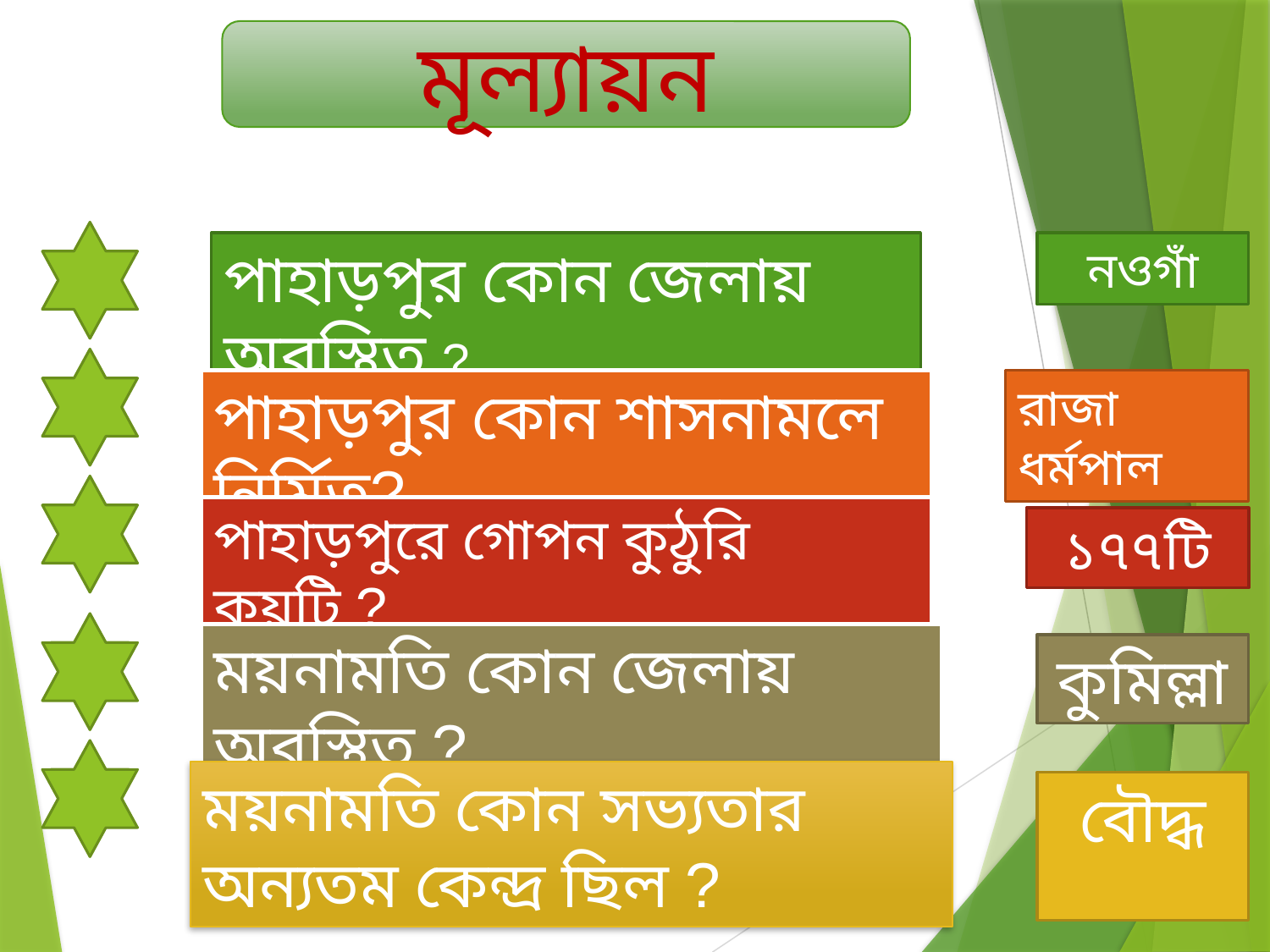

মূল্যায়ন

পাহাড়পুর কোন জেলায় অবস্থিত ?
নওগাঁ

পাহাড়পুর কোন শাসনামলে নির্মিত?
রাজা ধর্মপাল

পাহাড়পুরে গোপন কুঠুরি কয়টি ?
১৭৭টি

ময়নামতি কোন জেলায় অবুস্থিত ?
কুমিল্লা

ময়নামতি কোন সভ্যতার অন্যতম কেন্দ্র ছিল ?
বৌদ্ধ